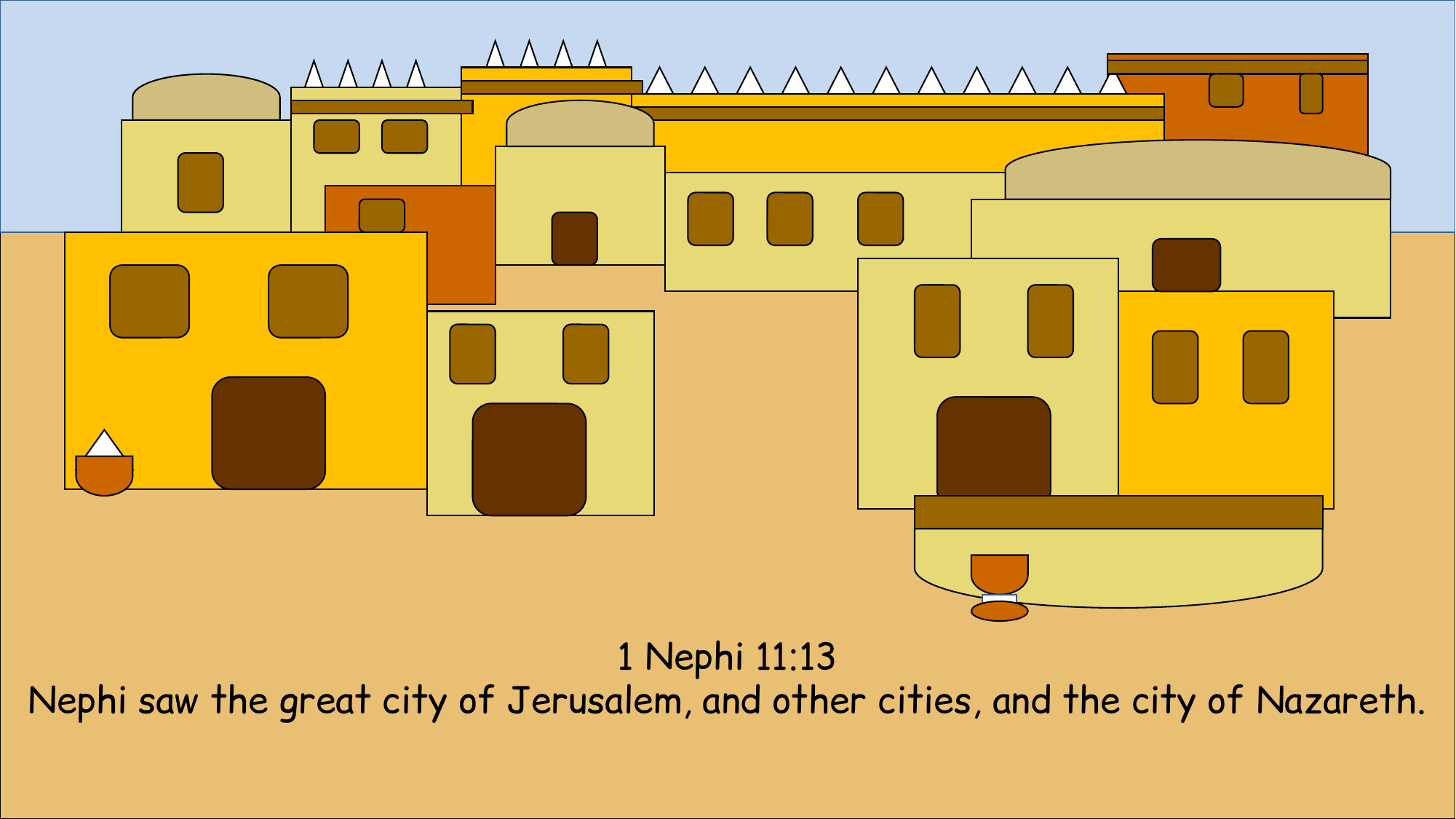

1 Nephi 11:13
Nephi saw the great city of Jerusalem, and other cities, and the city of Nazareth.